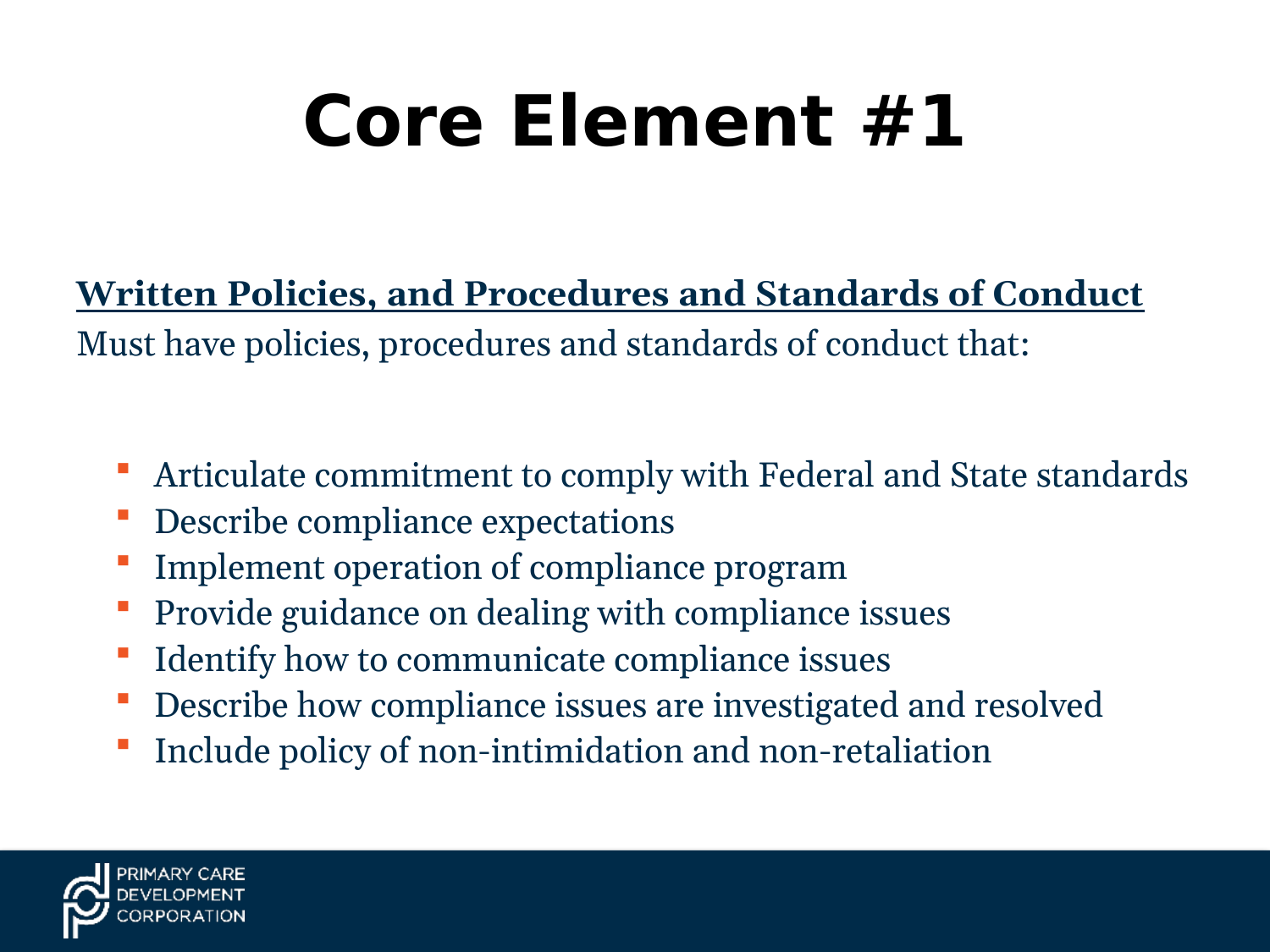

# Core Element #1
Written Policies, and Procedures and Standards of Conduct
Must have policies, procedures and standards of conduct that:

Articulate commitment to comply with Federal and State standards
Describe compliance expectations
Implement operation of compliance program
Provide guidance on dealing with compliance issues
Identify how to communicate compliance issues
Describe how compliance issues are investigated and resolved
Include policy of non-intimidation and non-retaliation